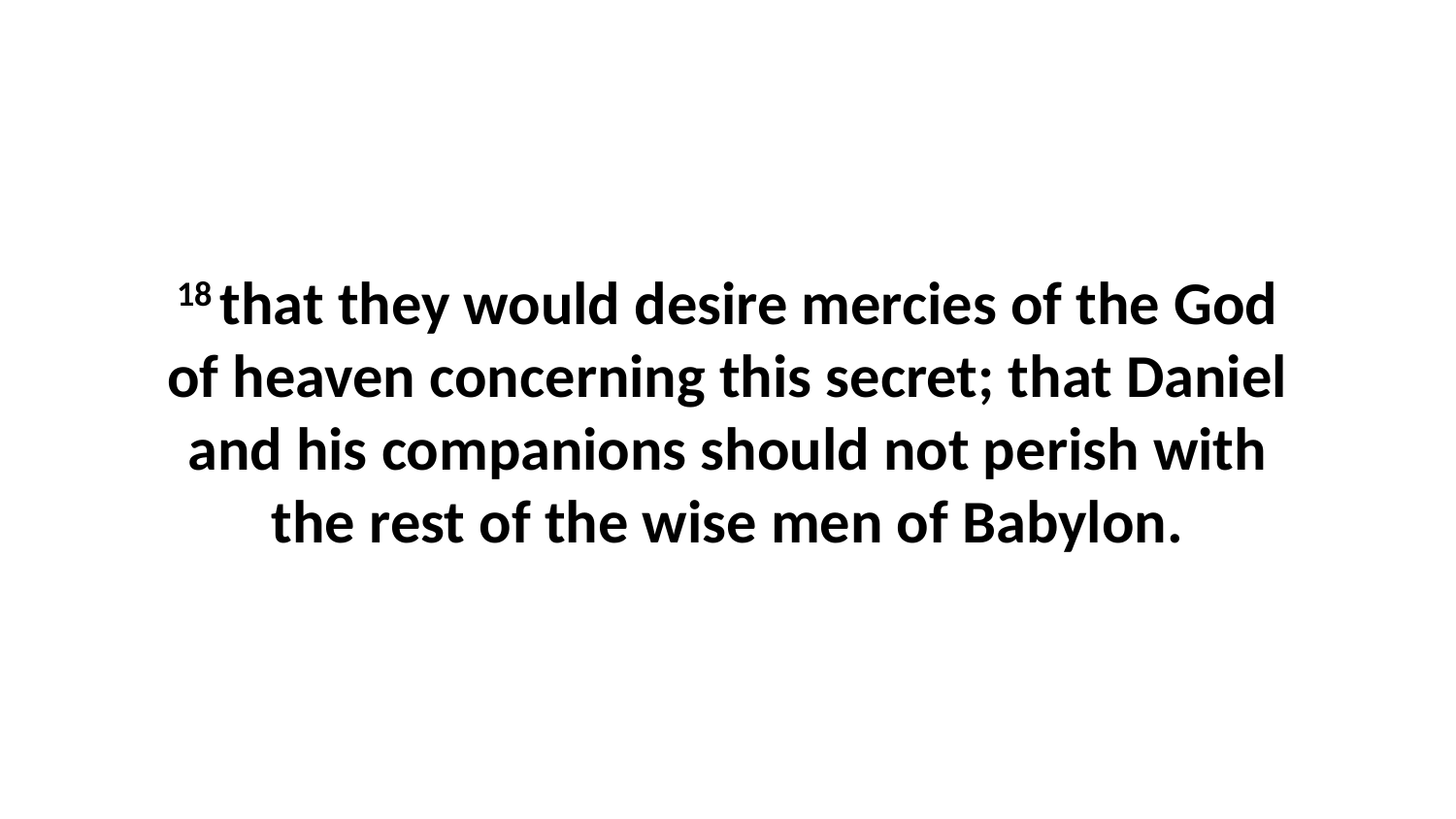

18 that they would desire mercies of the God of heaven concerning this secret; that Daniel and his companions should not perish with the rest of the wise men of Babylon.